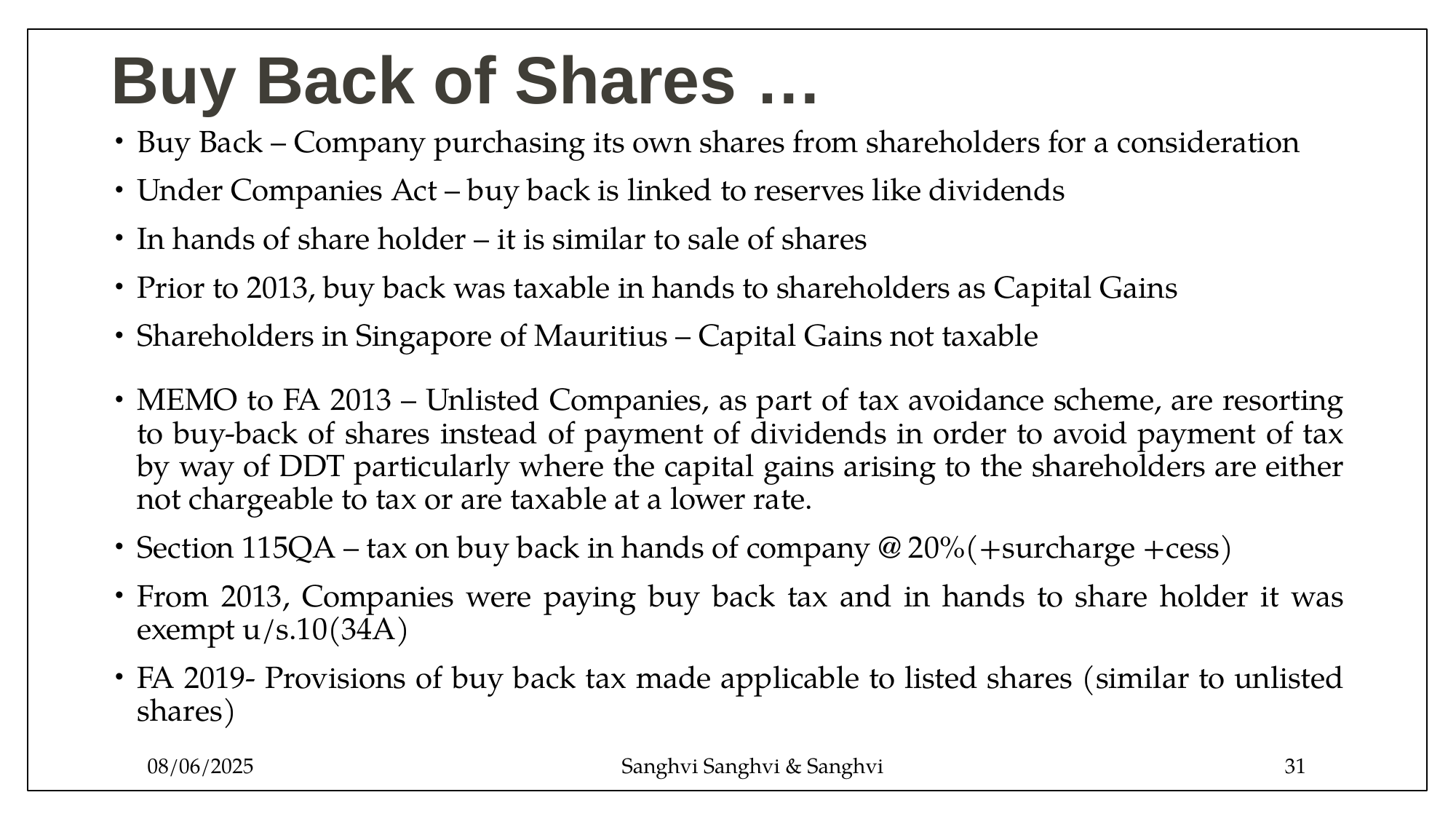

# Buy Back of Shares …
Buy Back – Company purchasing its own shares from shareholders for a consideration

Under Companies Act – buy back is linked to reserves like dividends

In hands of share holder – it is similar to sale of shares

Prior to 2013, buy back was taxable in hands to shareholders as Capital Gains

Shareholders in Singapore of Mauritius – Capital Gains not taxable

MEMO to FA 2013 – Unlisted Companies, as part of tax avoidance scheme, are resorting to buy-back of shares instead of payment of dividends in order to avoid payment of tax by way of DDT particularly where the capital gains arising to the shareholders are either not chargeable to tax or are taxable at a lower rate.

Section 115QA – tax on buy back in hands of company @ 20%(+surcharge +cess)

From 2013, Companies were paying buy back tax and in hands to share holder it was exempt u/s.10(34A)

FA 2019- Provisions of buy back tax made applicable to listed shares (similar to unlisted shares)
08/06/2025
Sanghvi Sanghvi & Sanghvi
31